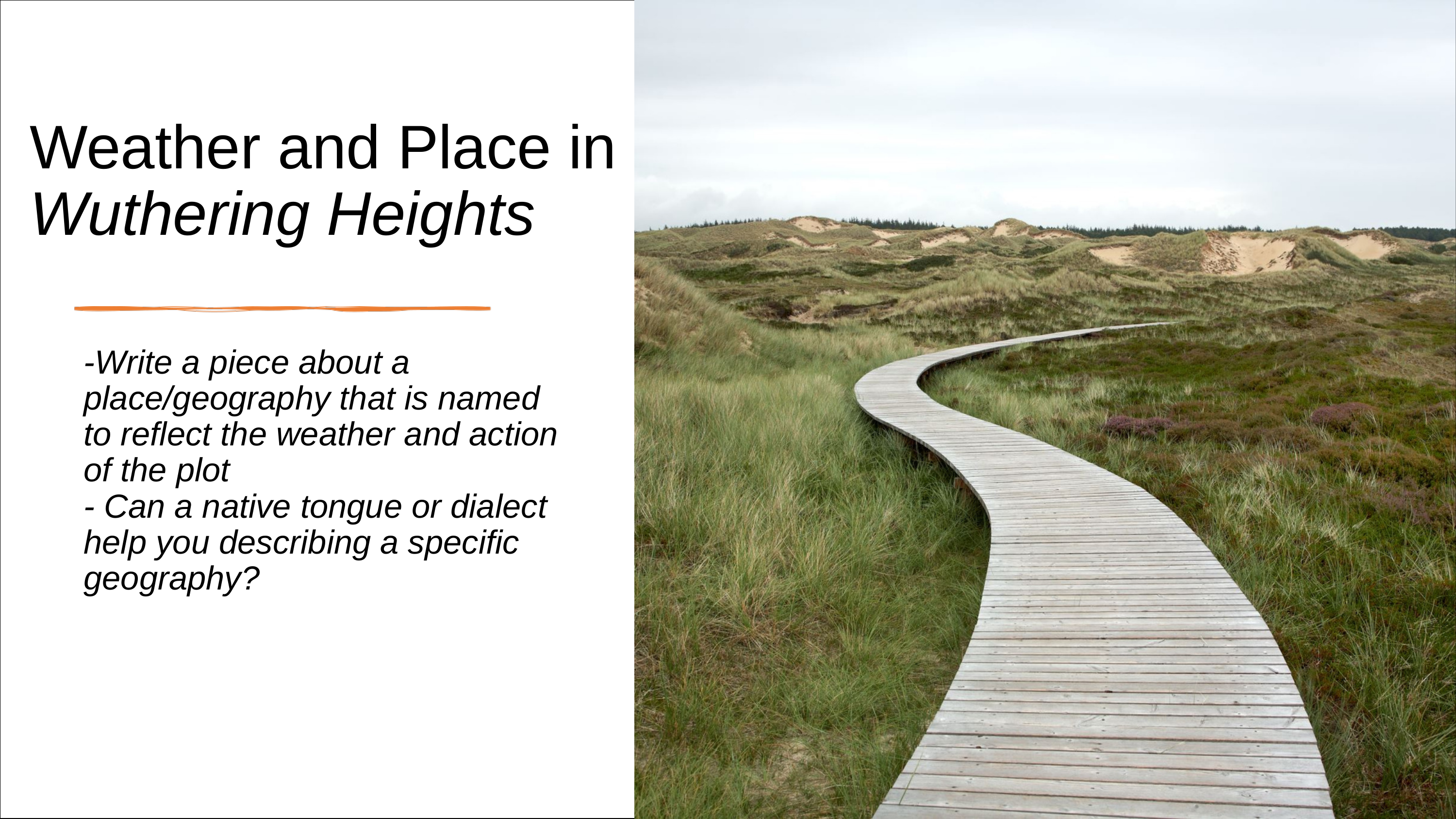

Weather and Place in Wuthering Heights

-Write a piece about a place/geography that is named to reflect the weather and action of the plot
- Can a native tongue or dialect help you describing a specific geography?